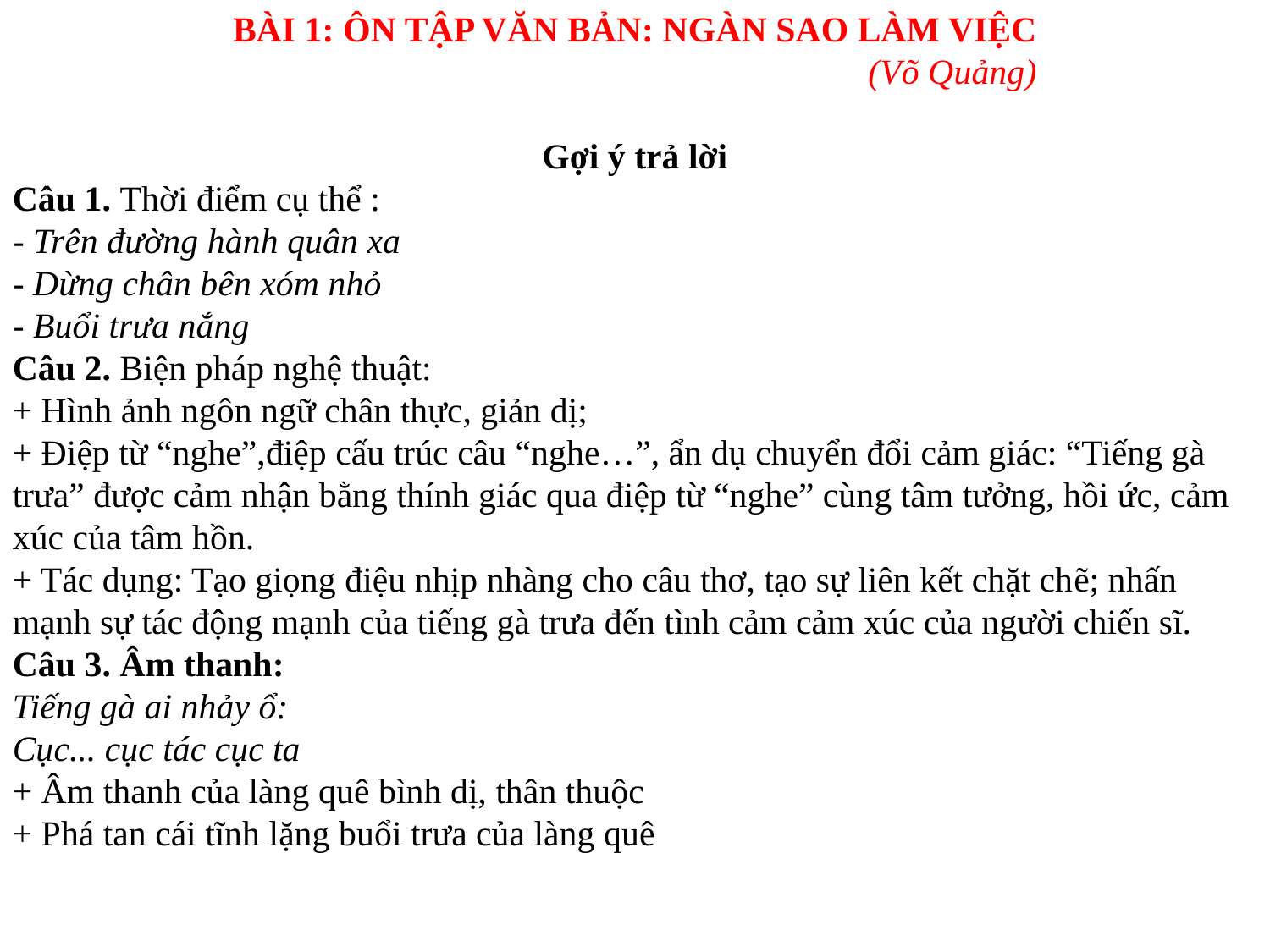

BÀI 1: ÔN TẬP VĂN BẢN: NGÀN SAO LÀM VIỆC
					(Võ Quảng)

Gợi ý trả lời
Câu 1. Thời điểm cụ thể :
- Trên đường hành quân xa
- Dừng chân bên xóm nhỏ
- Buổi trưa nắng
Câu 2. Biện pháp nghệ thuật:
+ Hình ảnh ngôn ngữ chân thực, giản dị;
+ Điệp từ “nghe”,điệp cấu trúc câu “nghe…”, ẩn dụ chuyển đổi cảm giác: “Tiếng gà trưa” được cảm nhận bằng thính giác qua điệp từ “nghe” cùng tâm tưởng, hồi ức, cảm xúc của tâm hồn.
+ Tác dụng: Tạo giọng điệu nhịp nhàng cho câu thơ, tạo sự liên kết chặt chẽ; nhấn mạnh sự tác động mạnh của tiếng gà trưa đến tình cảm cảm xúc của người chiến sĩ.
Câu 3. Âm thanh:
Tiếng gà ai nhảy ổ:
Cục... cục tác cục ta
+ Âm thanh của làng quê bình dị, thân thuộc
+ Phá tan cái tĩnh lặng buổi trưa của làng quê